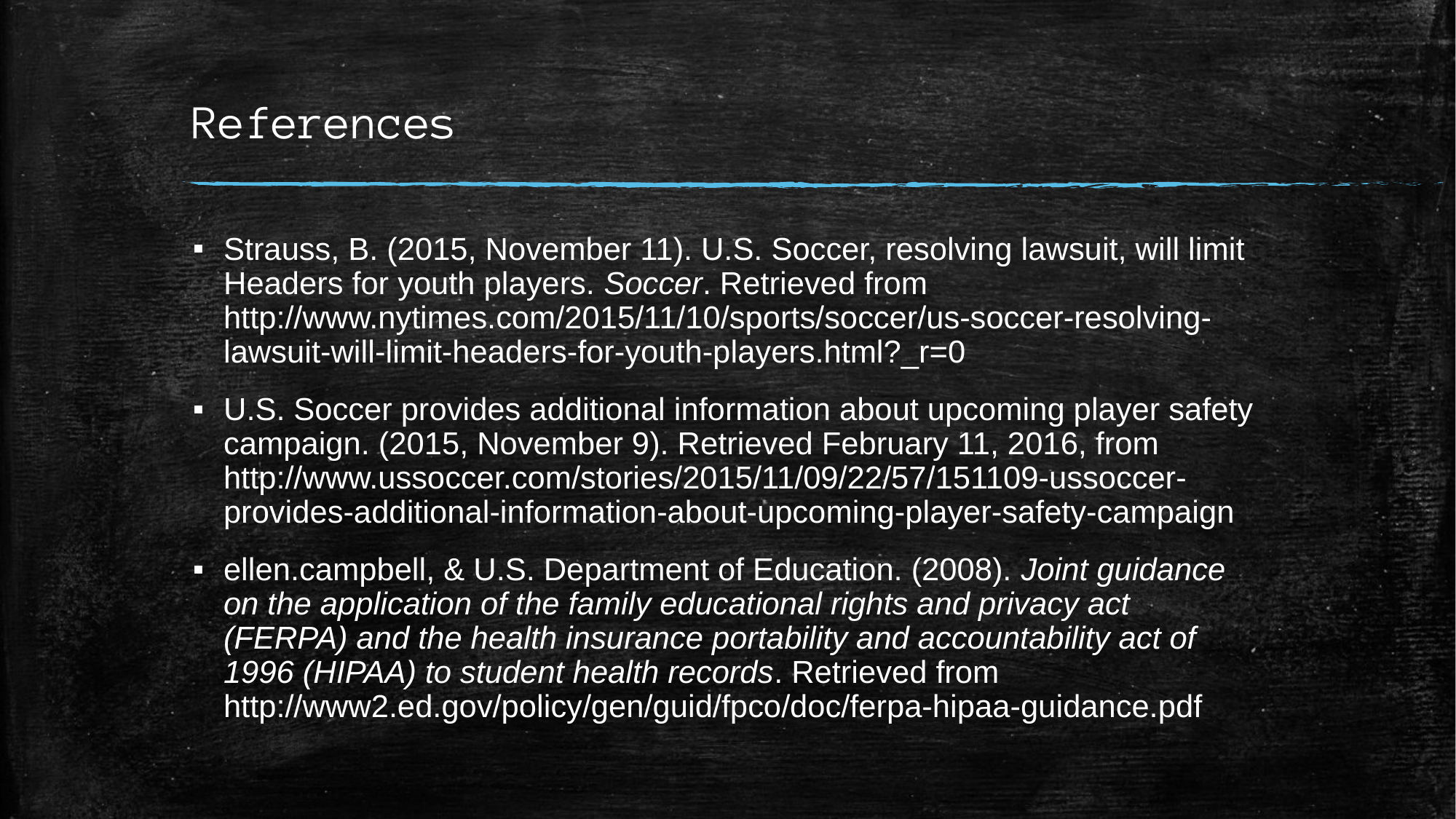

# References
Strauss, B. (2015, November 11). U.S. Soccer, resolving lawsuit, will limit Headers for youth players. Soccer. Retrieved from http://www.nytimes.com/2015/11/10/sports/soccer/us-soccer-resolving-lawsuit-will-limit-headers-for-youth-players.html?_r=0
U.S. Soccer provides additional information about upcoming player safety campaign. (2015, November 9). Retrieved February 11, 2016, from http://www.ussoccer.com/stories/2015/11/09/22/57/151109-ussoccer-provides-additional-information-about-upcoming-player-safety-campaign
ellen.campbell, & U.S. Department of Education. (2008). Joint guidance on the application of the family educational rights and privacy act (FERPA) and the health insurance portability and accountability act of 1996 (HIPAA) to student health records. Retrieved from http://www2.ed.gov/policy/gen/guid/fpco/doc/ferpa-hipaa-guidance.pdf